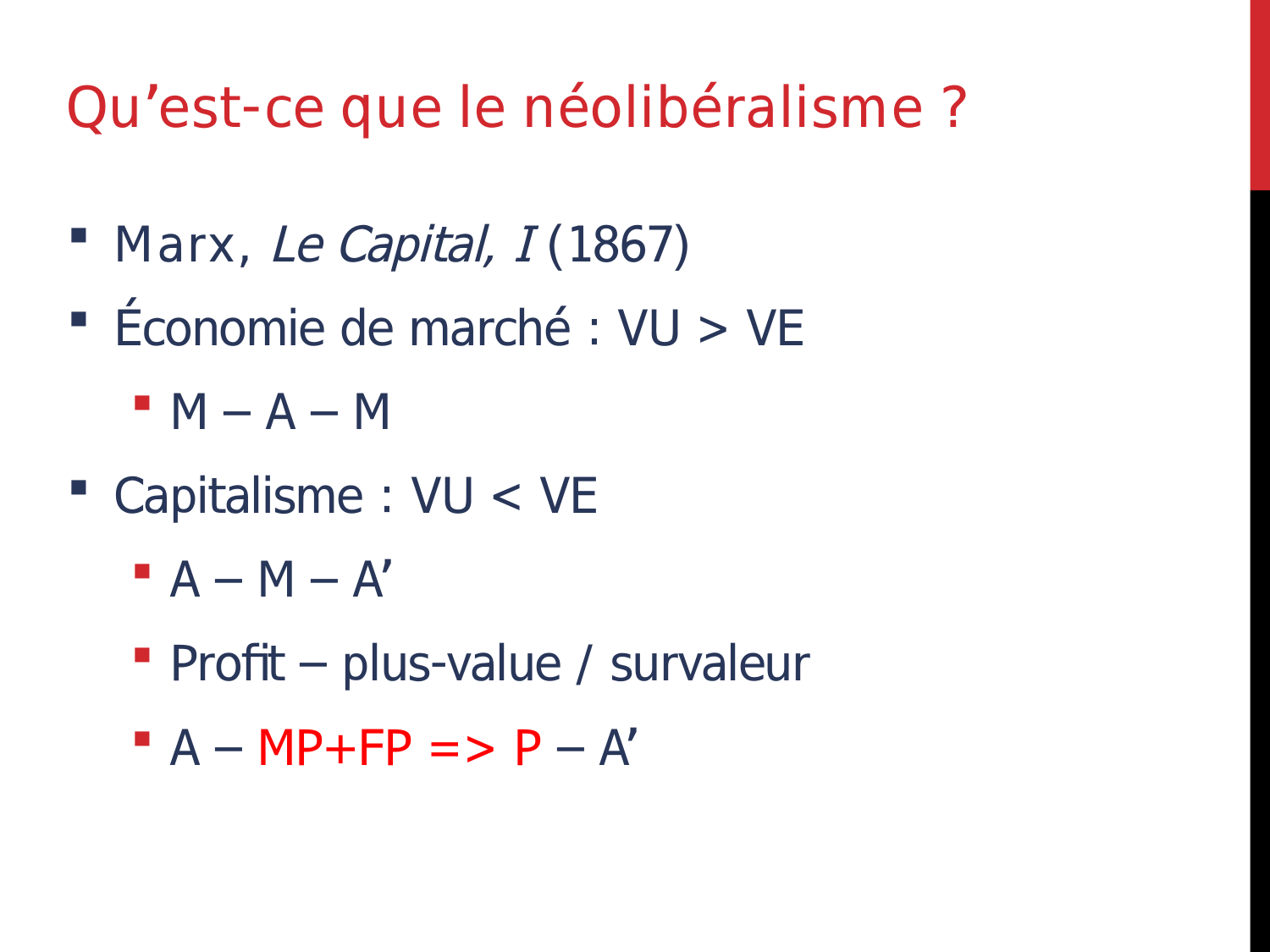

# Qu’est-ce que le néolibéralisme ?
Marx, Le Capital, I (1867)
Économie de marché : VU > VE
M – A – M
Capitalisme : VU < VE
A – M – A’
Profit – plus-value / survaleur
A – MP+FP => P – A’